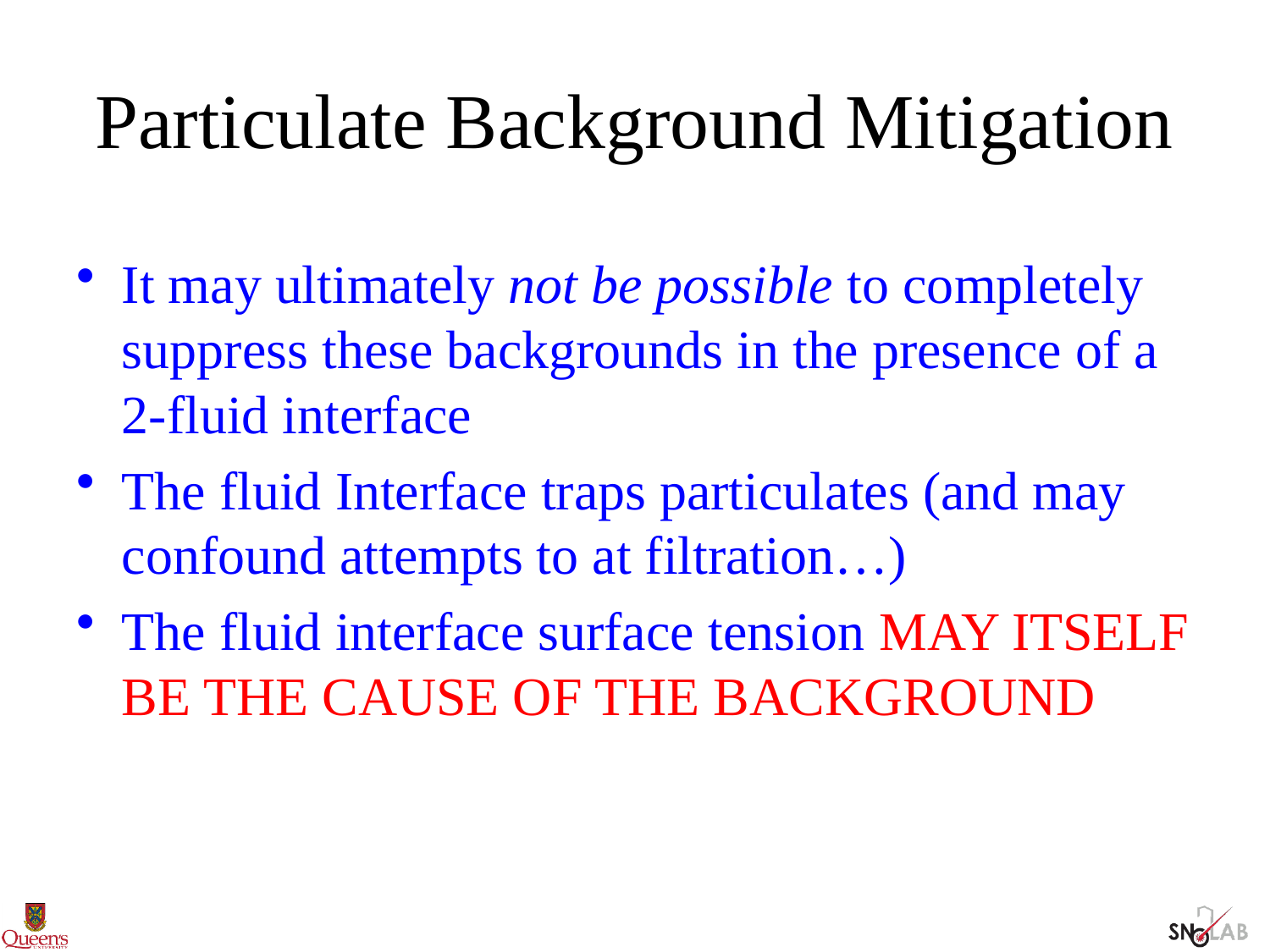

# Particulate Background Mitigation
It may ultimately not be possible to completely suppress these backgrounds in the presence of a 2-fluid interface
The fluid Interface traps particulates (and may confound attempts to at filtration…)
The fluid interface surface tension MAY ITSELF BE THE CAUSE OF THE BACKGROUND